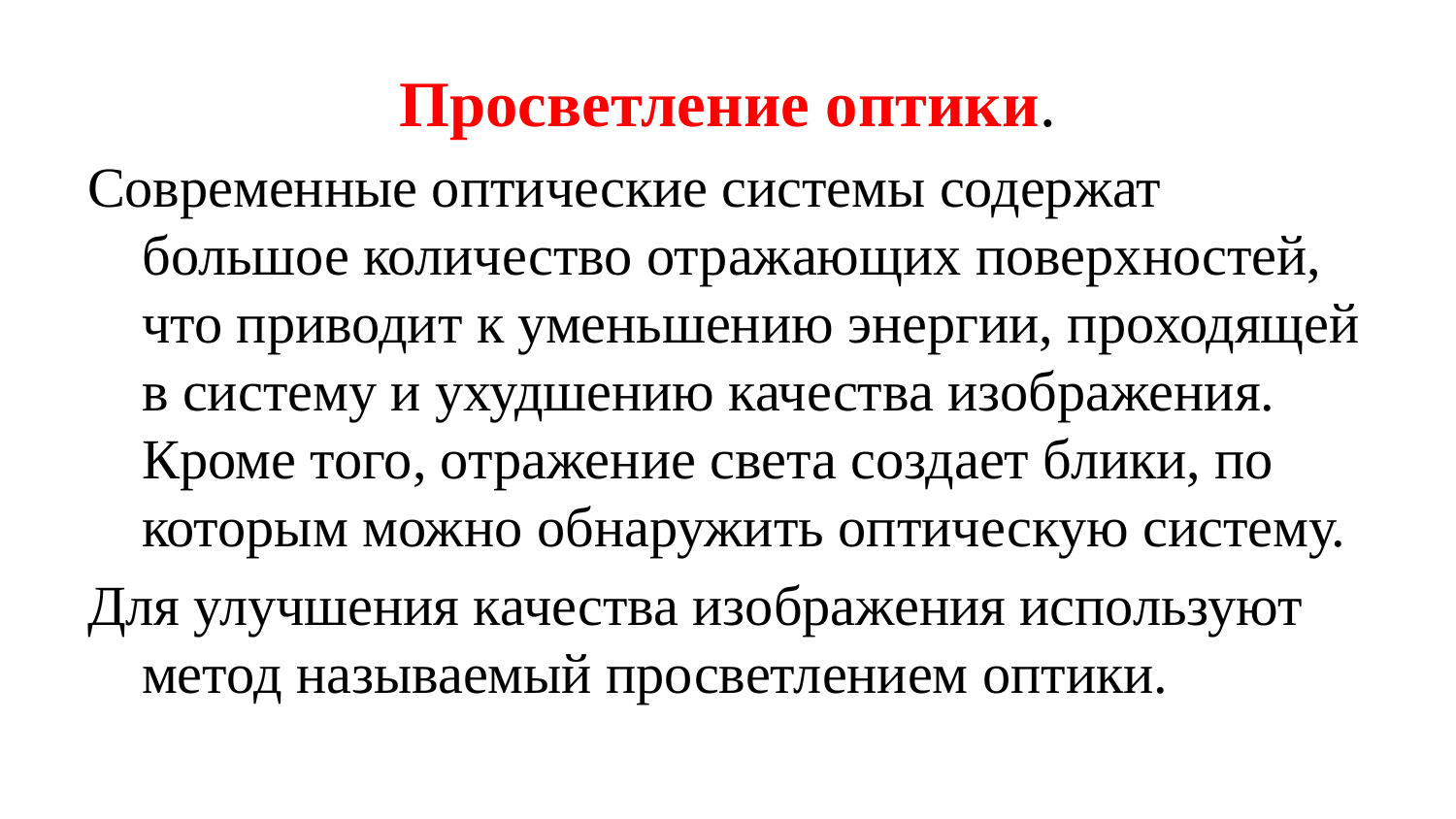

# Просветление оптики.
Современные оптические системы содержат большое количество отражающих поверхностей, что приводит к уменьшению энергии, проходящей в систему и ухудшению качества изображения. Кроме того, отражение света создает блики, по которым можно обнаружить оптическую систему.
Для улучшения качества изображения используют метод называемый просветлением оптики.